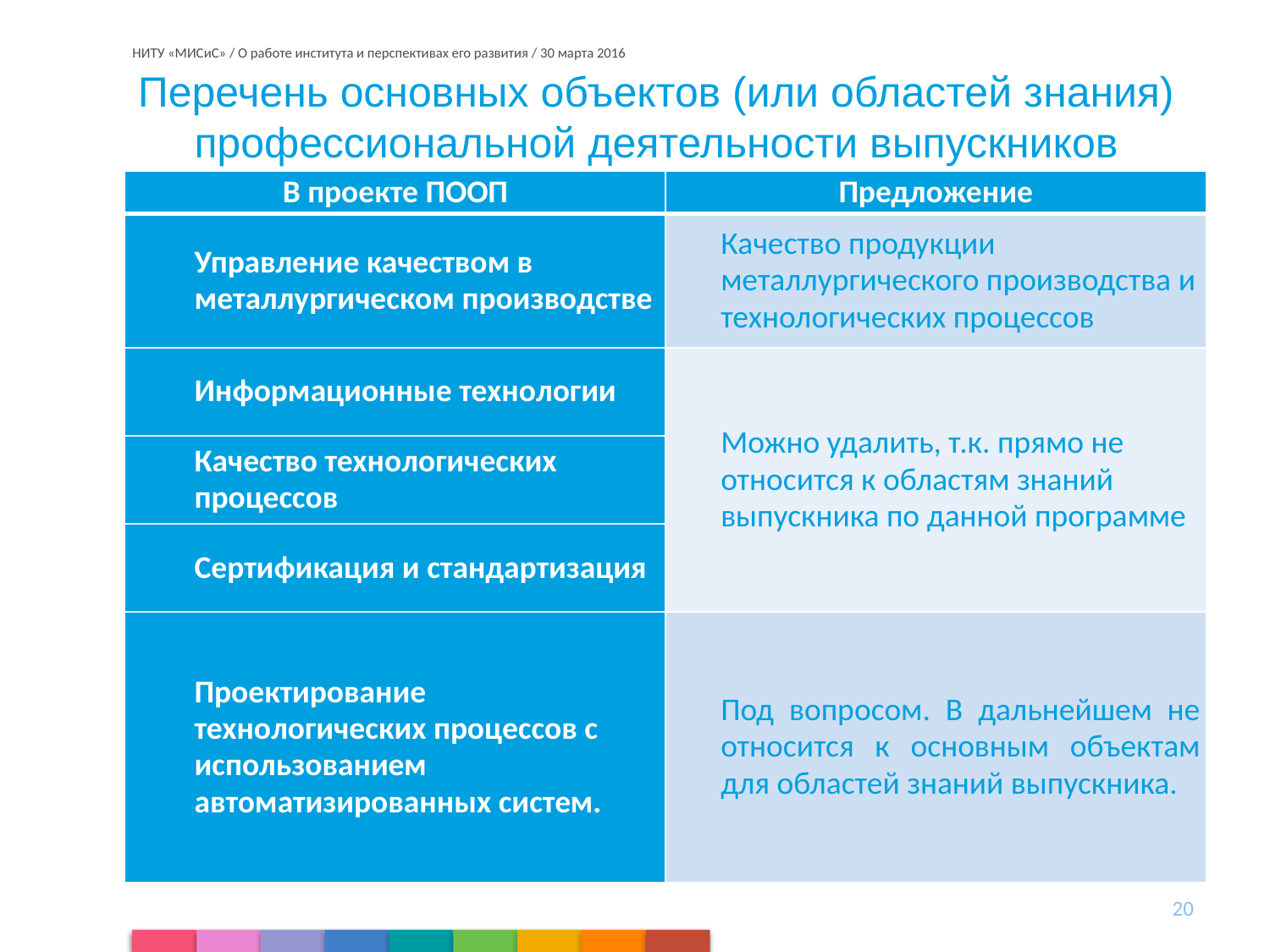

# Перечень основных объектов (или областей знания) профессиональной деятельности выпускников
| В проекте ПООП | Предложение |
| --- | --- |
| Управление качеством в металлургическом производстве | Качество продукции металлургического производства и технологических процессов |
| Информационные технологии | Можно удалить, т.к. прямо не относится к областям знаний выпускника по данной программе |
| Качество технологических процессов |  |
| Сертификация и стандартизация |  |
| Проектирование технологических процессов с использованием автоматизированных систем. | Под вопросом. В дальнейшем не относится к основным объектам для областей знаний выпускника. |
20